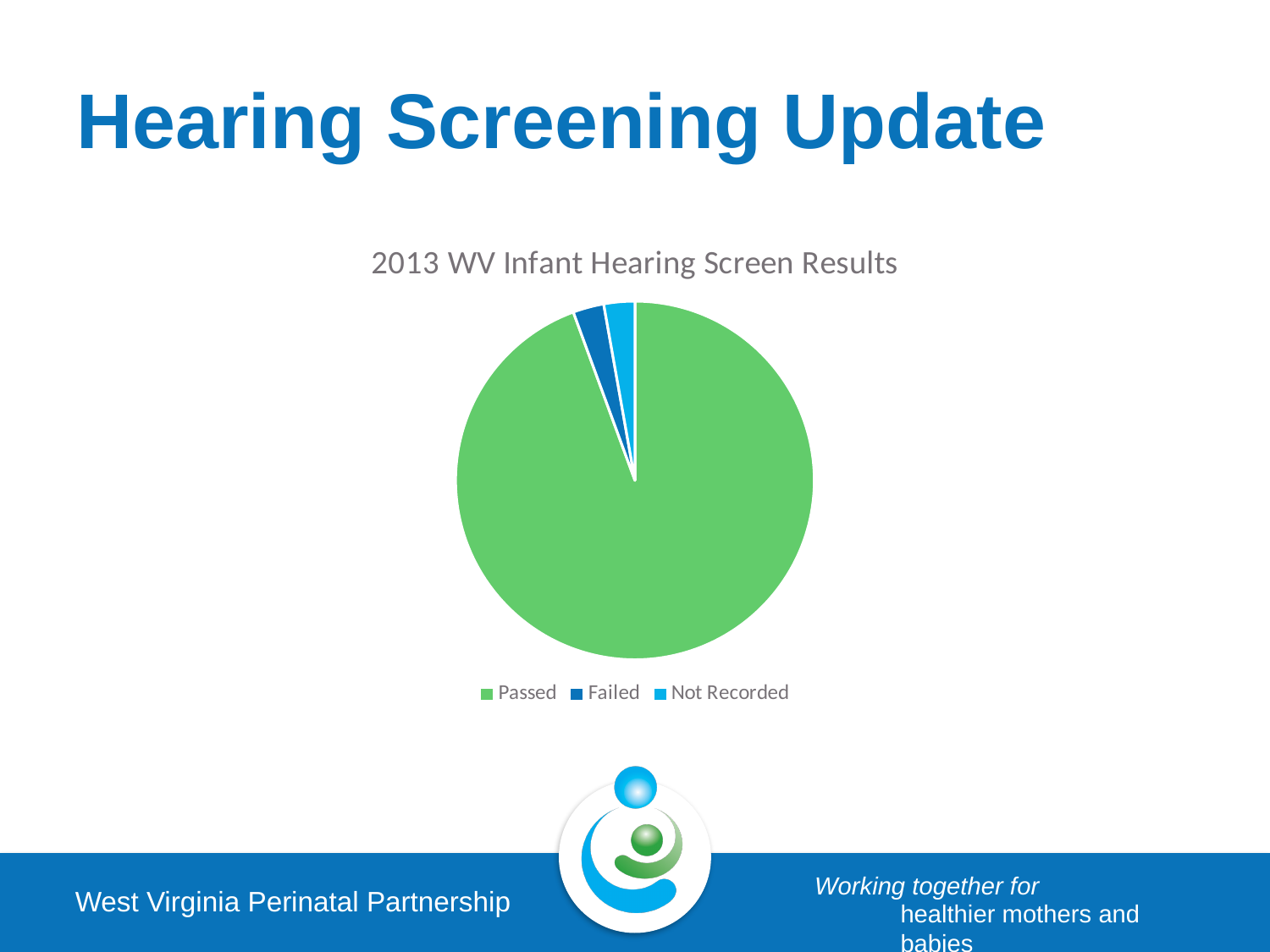

# Hearing Screening Update

### Chart:

| Category | 2013 WV Infant Hearing Screen Results |
|---|---|
| Passed | 17587.0 |
| Failed | 520.0 |
| Not Recorded | 520.0 |